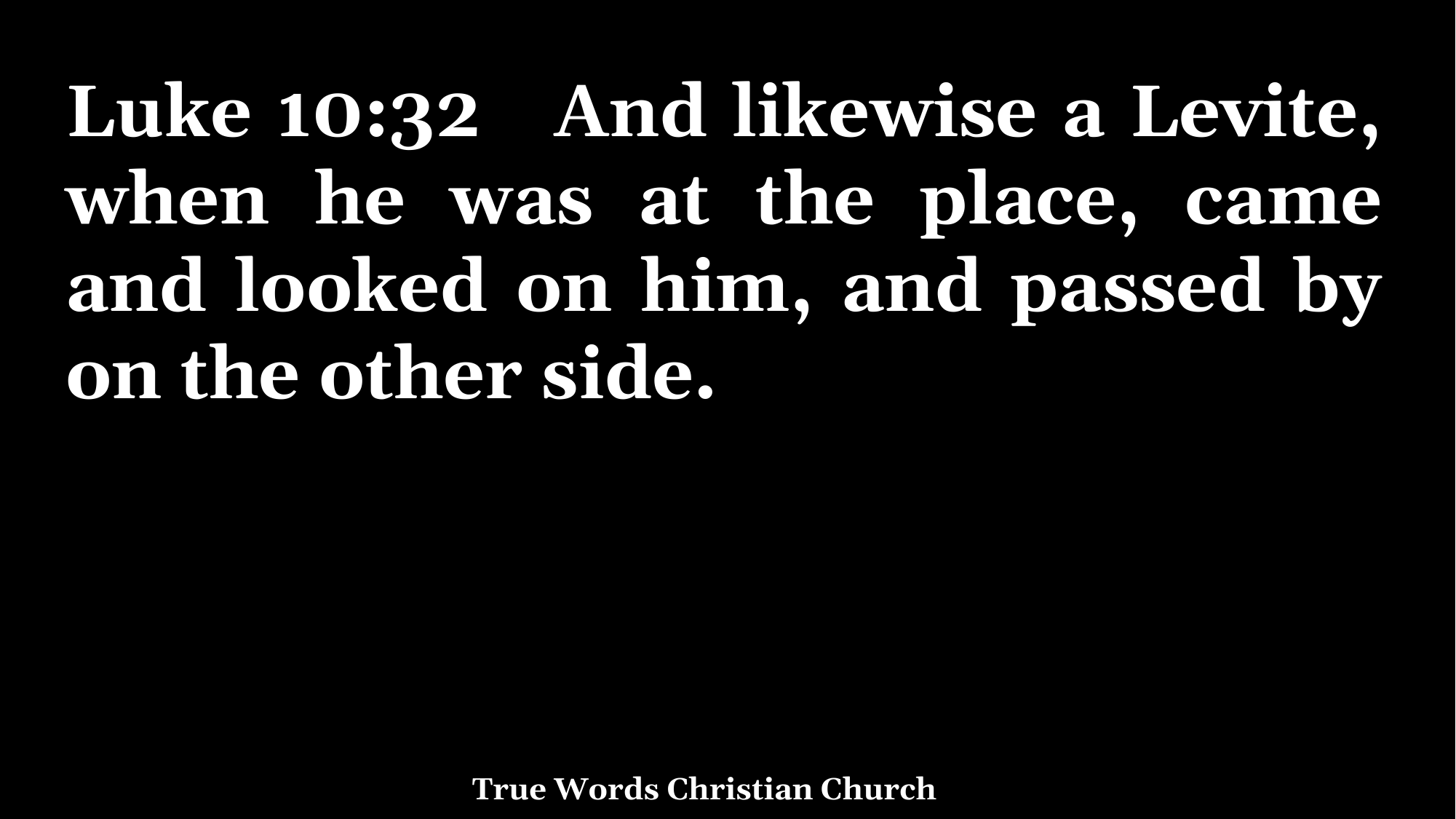

Luke 10:32   And likewise a Levite, when he was at the place, came and looked on him, and passed by on the other side.
True Words Christian Church